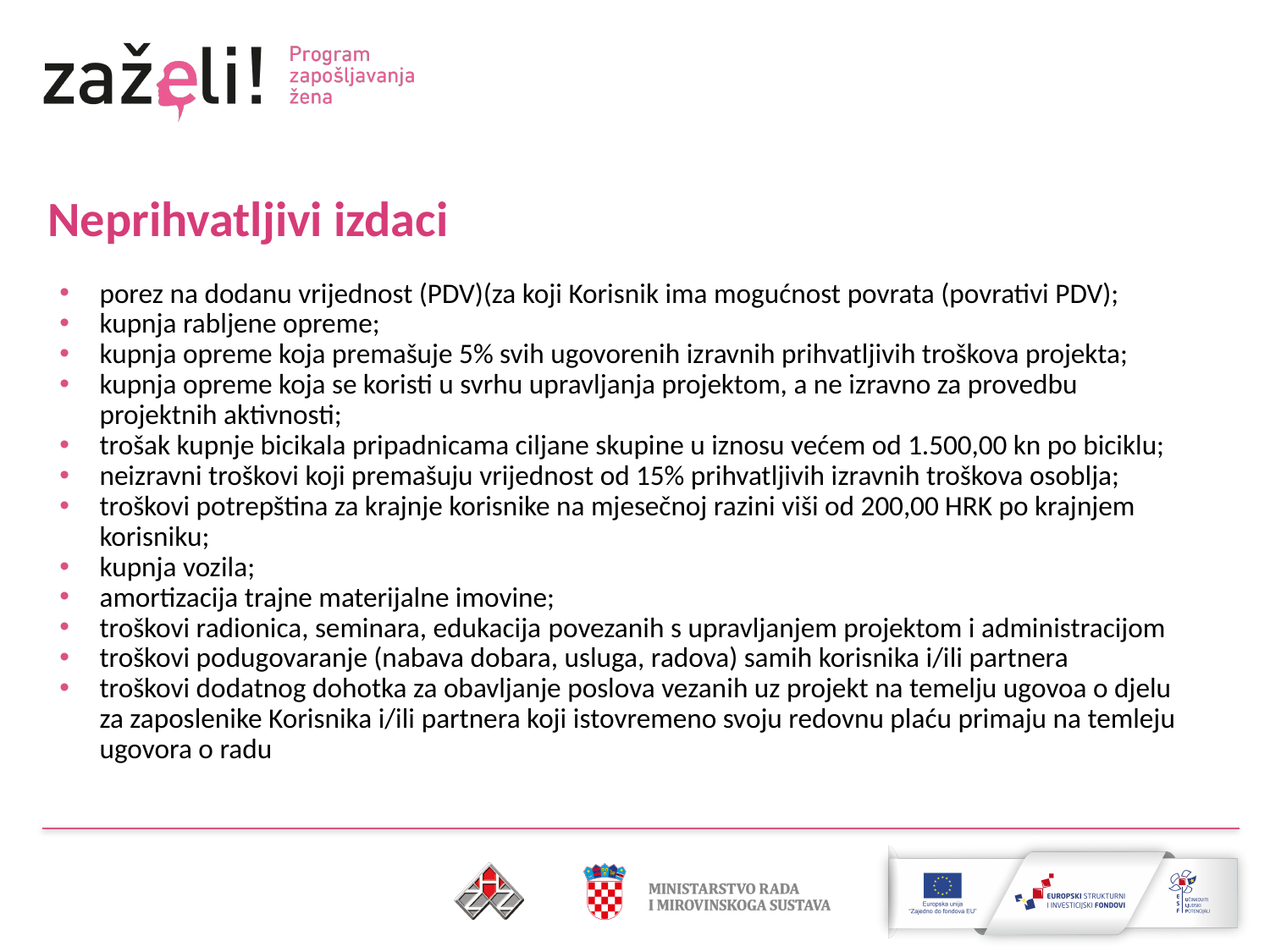

Neprihvatljivi izdaci
porez na dodanu vrijednost (PDV)(za koji Korisnik ima mogućnost povrata (povrativi PDV);
kupnja rabljene opreme;
kupnja opreme koja premašuje 5% svih ugovorenih izravnih prihvatljivih troškova projekta;
kupnja opreme koja se koristi u svrhu upravljanja projektom, a ne izravno za provedbu projektnih aktivnosti;
trošak kupnje bicikala pripadnicama ciljane skupine u iznosu većem od 1.500,00 kn po biciklu;
neizravni troškovi koji premašuju vrijednost od 15% prihvatljivih izravnih troškova osoblja;
troškovi potrepština za krajnje korisnike na mjesečnoj razini viši od 200,00 HRK po krajnjem  korisniku;
kupnja vozila;
amortizacija trajne materijalne imovine;
troškovi radionica, seminara, edukacija povezanih s upravljanjem projektom i administracijom
troškovi podugovaranje (nabava dobara, usluga, radova) samih korisnika i/ili partnera
troškovi dodatnog dohotka za obavljanje poslova vezanih uz projekt na temelju ugovoa o djelu za zaposlenike Korisnika i/ili partnera koji istovremeno svoju redovnu plaću primaju na temleju ugovora o radu